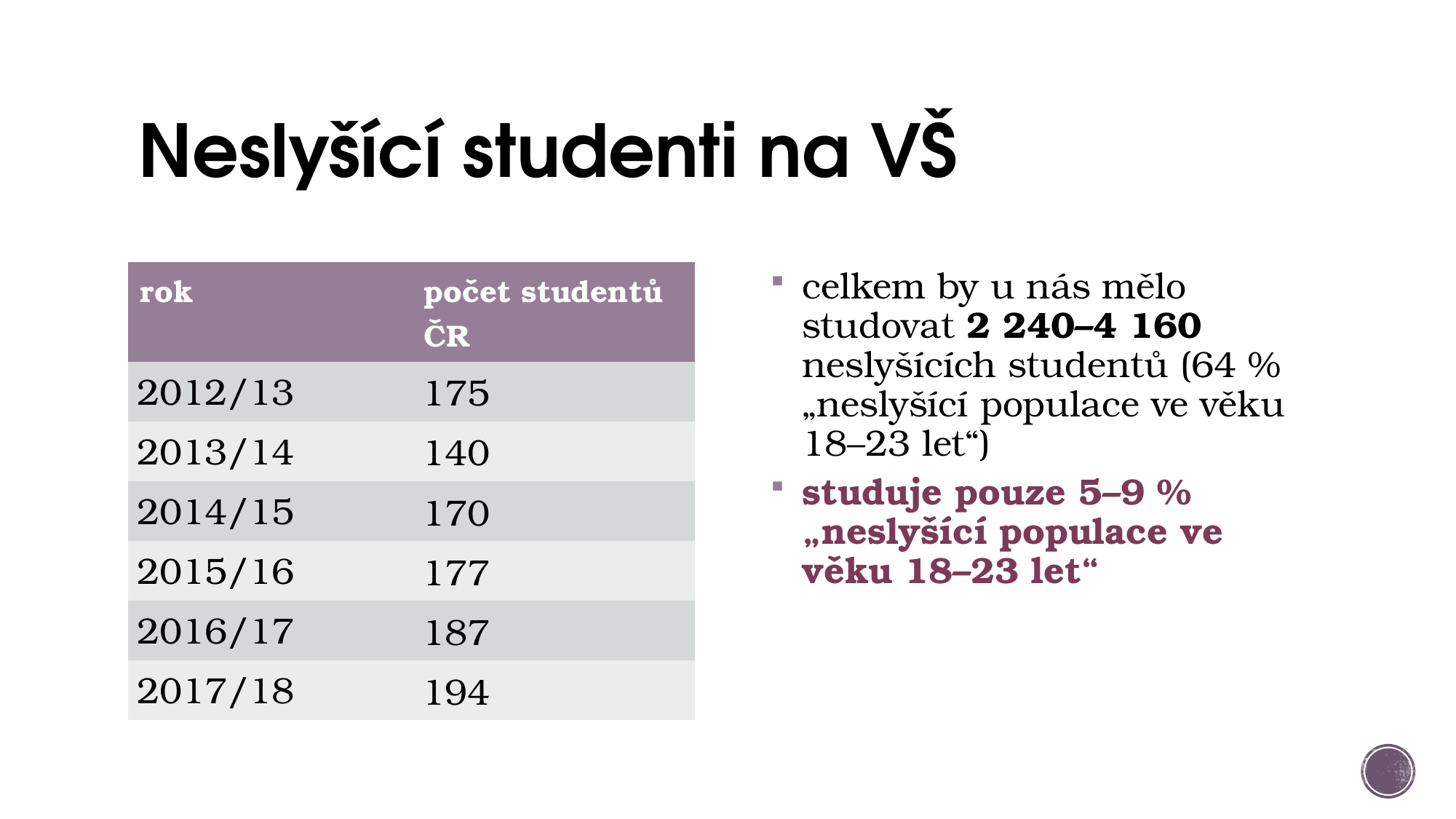

# Neslyšící studenti na VŠ
| rok | počet studentů ČR |
| --- | --- |
| 2012/13 | 175 |
| 2013/14 | 140 |
| 2014/15 | 170 |
| 2015/16 | 177 |
| 2016/17 | 187 |
| 2017/18 | 194 |
celkem by u nás mělo studovat 2 240–4 160 neslyšících studentů (64 % „neslyšící populace ve věku 18–23 let“)
studuje pouze 5–9 % „neslyšící populace ve věku 18–23 let“